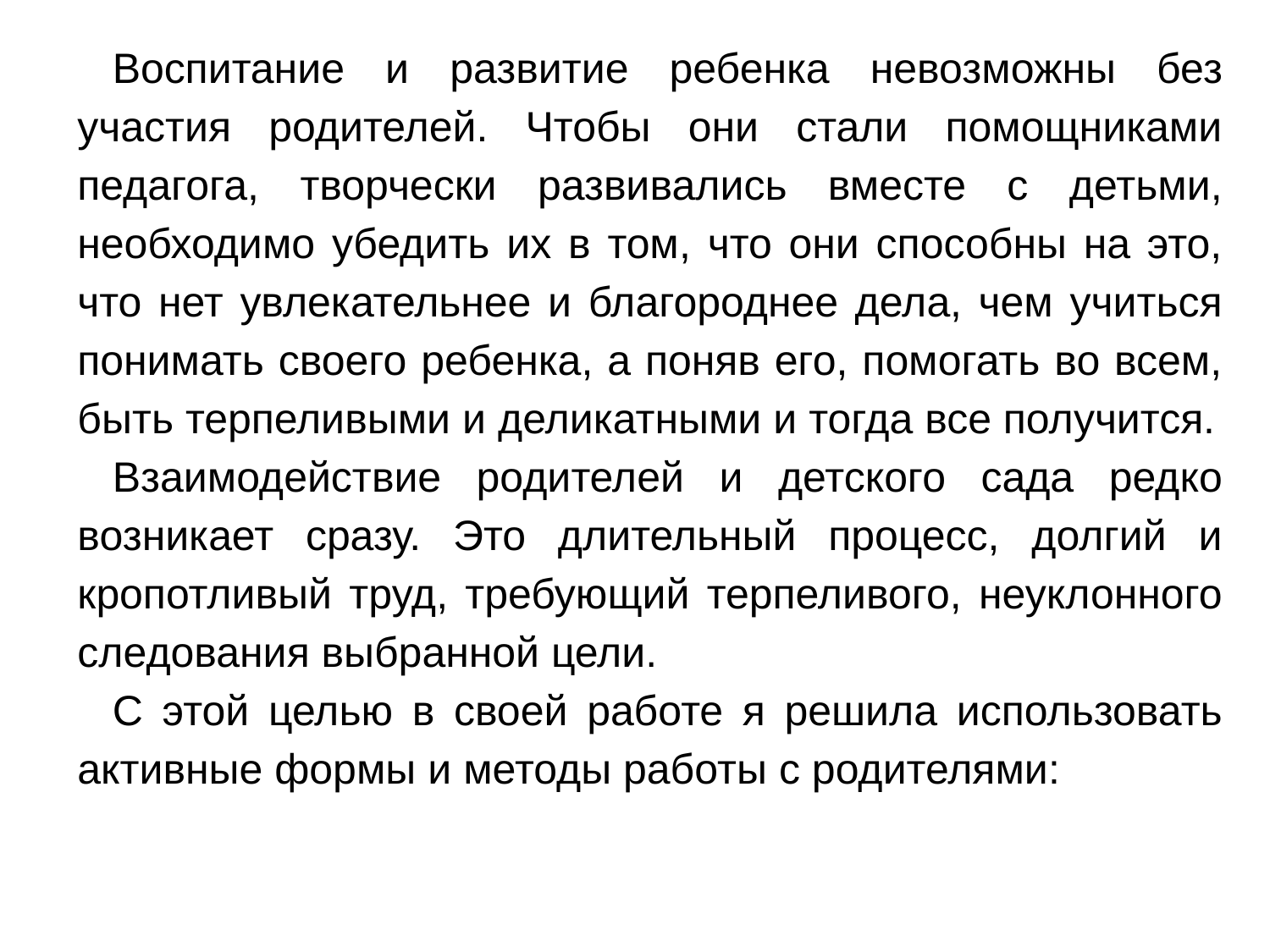

Воспитание и развитие ребенка невозможны без участия родителей. Чтобы они стали помощниками педагога, творчески развивались вместе с детьми, необходимо убедить их в том, что они способны на это, что нет увлекательнее и благороднее дела, чем учиться понимать своего ребенка, а поняв его, помогать во всем, быть терпеливыми и деликатными и тогда все получится.
Взаимодействие родителей и детского сада редко возникает сразу. Это длительный процесс, долгий и кропотливый труд, требующий терпеливого, неуклонного следования выбранной цели.
С этой целью в своей работе я решила использовать активные формы и методы работы с родителями: